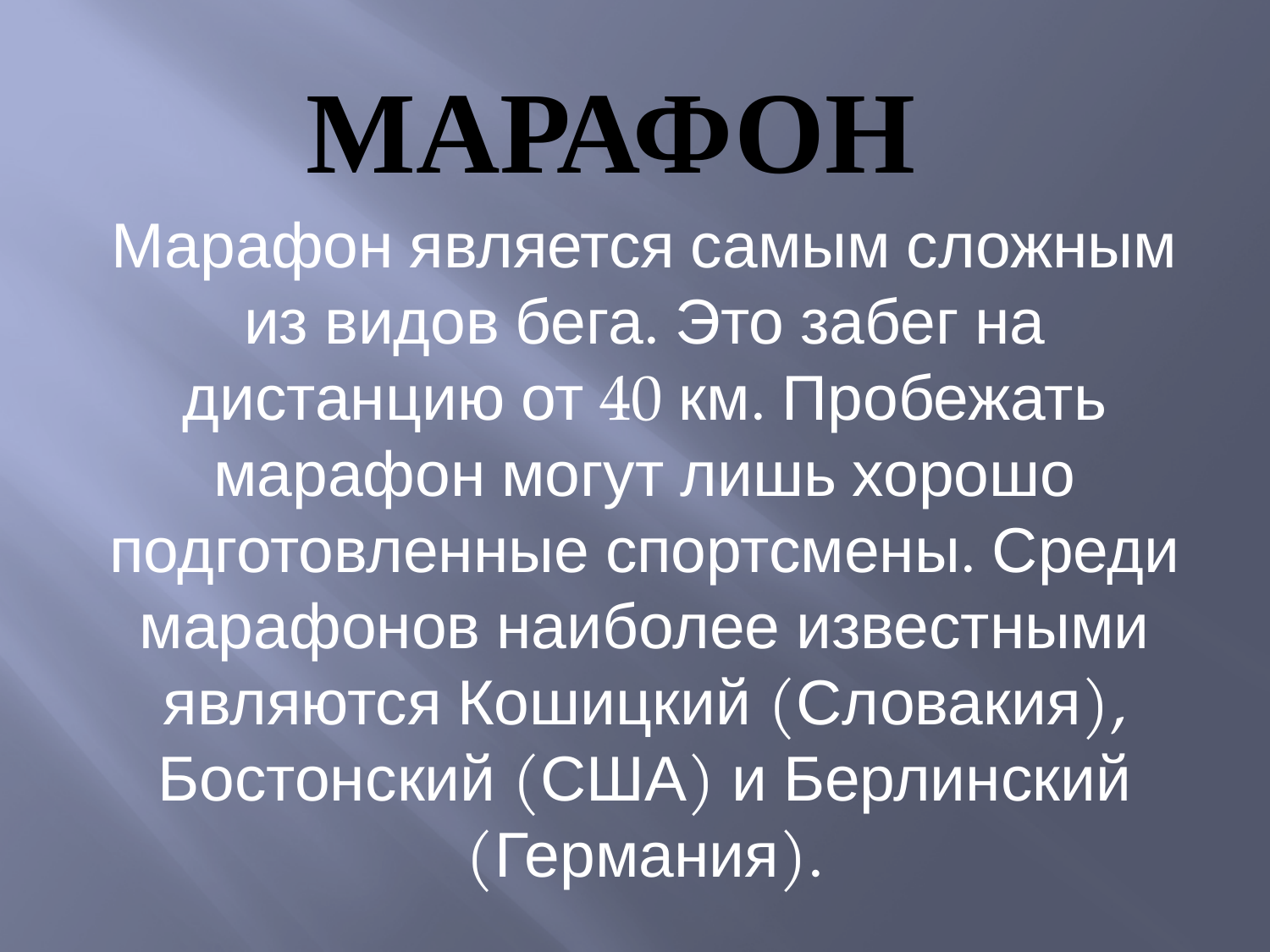

# марафон
Марафон является самым сложным из видов бега. Это забег на дистанцию от 40 км. Пробежать марафон могут лишь хорошо подготовленные спортсмены. Среди марафонов наиболее известными являются Кошицкий (Словакия), Бостонский (США) и Берлинский (Германия).